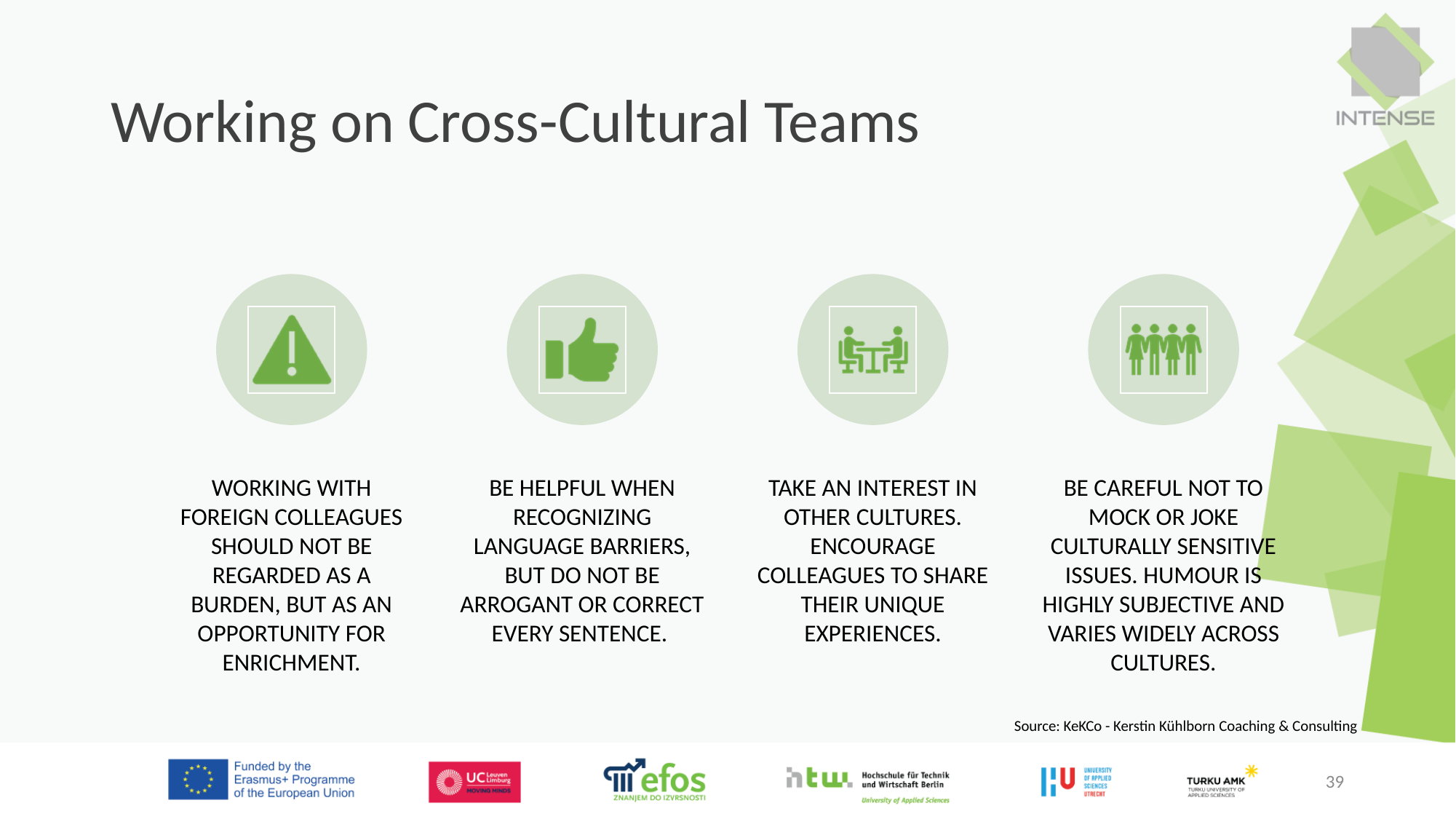

# Working on Cross-Cultural Teams
Working with foreign colleagues should not be regarded as a burden, but as an opportunity for enrichment.
Be helpful when recognizing language barriers, but do not be arrogant or correct every sentence.
Take an interest in other cultures. Encourage colleagues to share their unique experiences.
Be careful not to mock or joke culturally sensitive issues. Humour is highly subjective and varies widely across cultures.
Source: KeKCo - Kerstin Kühlborn Coaching & Consulting
39